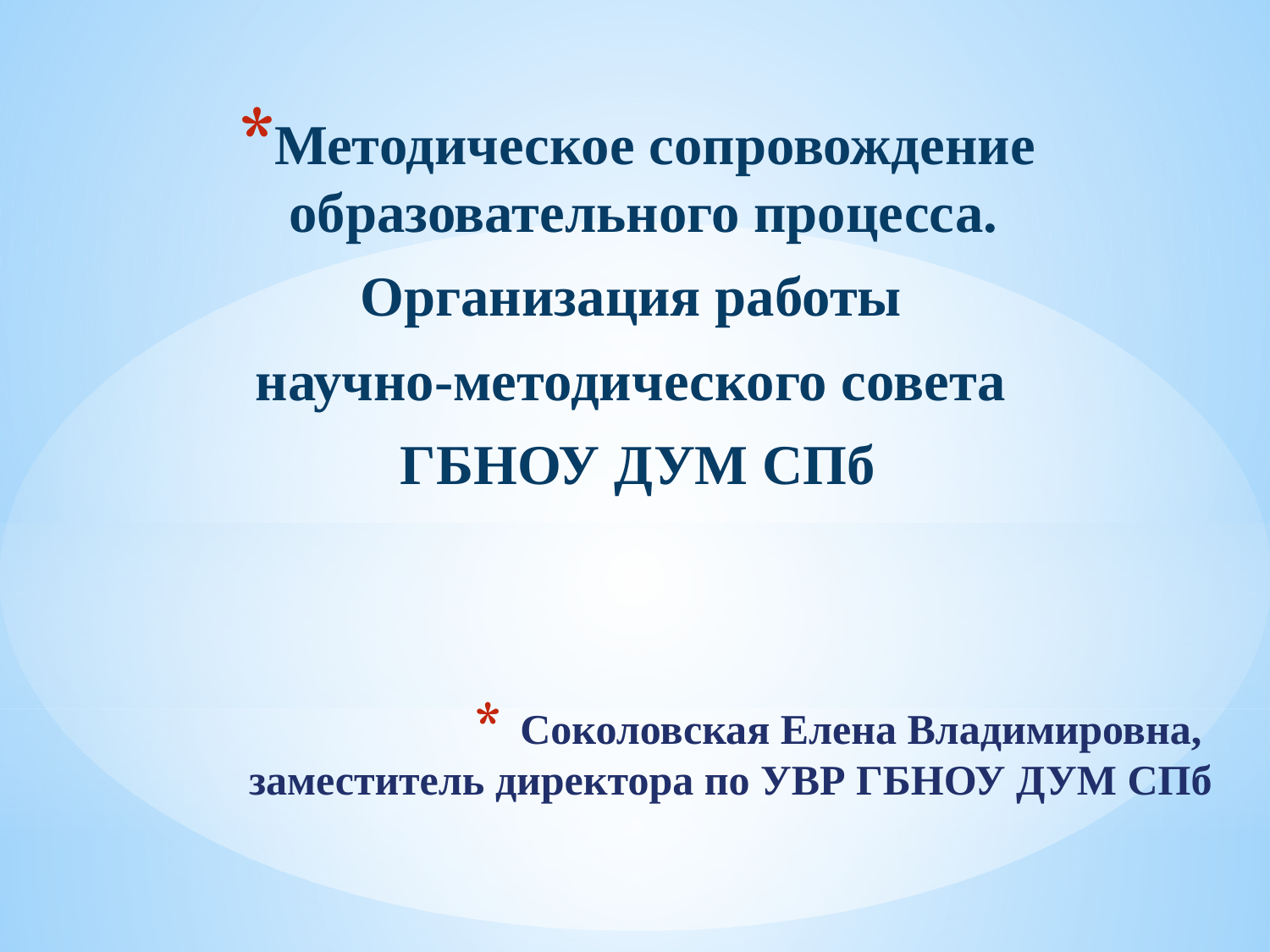

Методическое сопровождение образовательного процесса.
Организация работы
научно-методического совета
ГБНОУ ДУМ СПб
# Соколовская Елена Владимировна, заместитель директора по УВР ГБНОУ ДУМ СПб